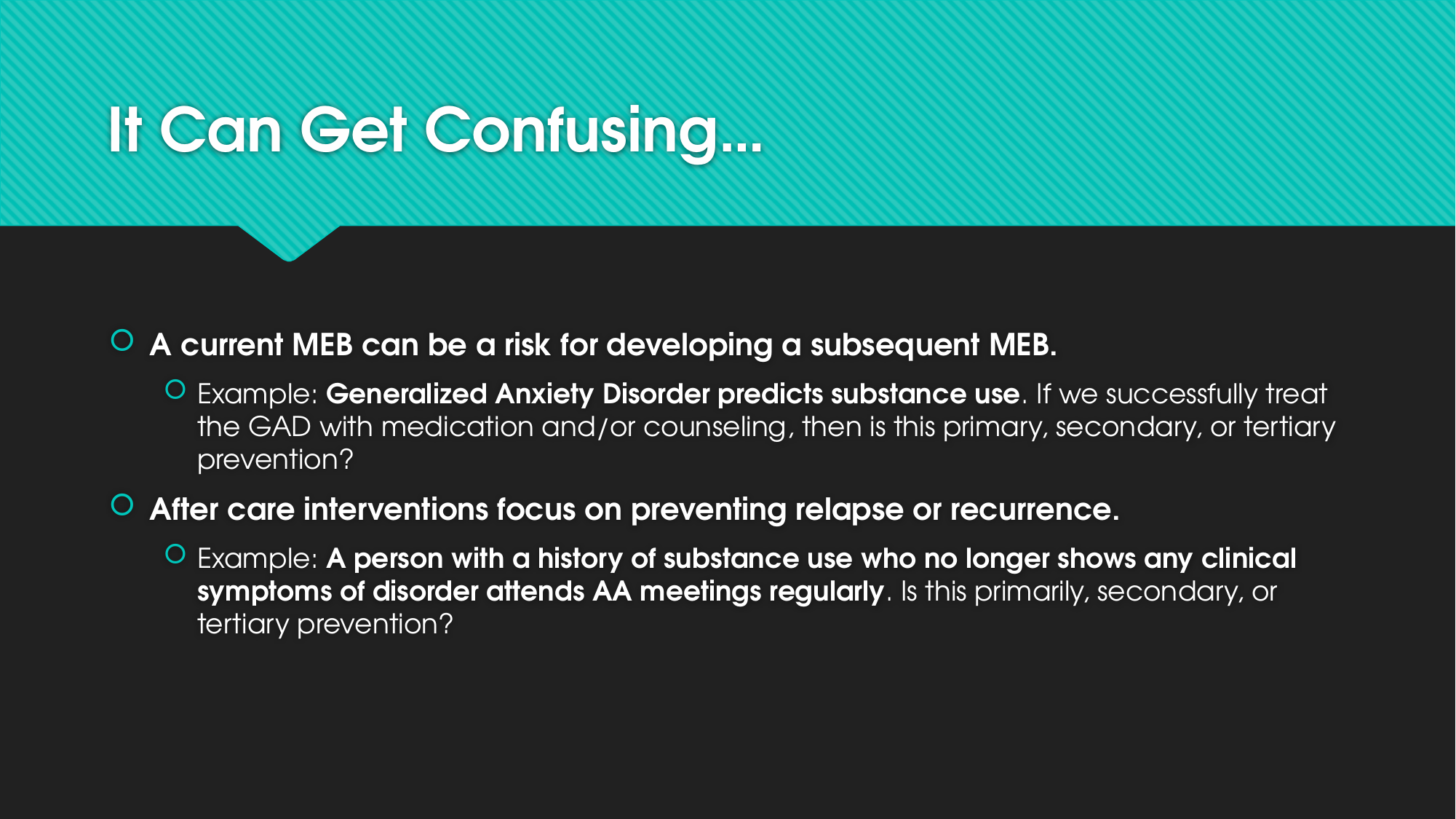

# It Can Get Confusing…
A current MEB can be a risk for developing a subsequent MEB.
Example: Generalized Anxiety Disorder predicts substance use. If we successfully treat the GAD with medication and/or counseling, then is this primary, secondary, or tertiary prevention?
After care interventions focus on preventing relapse or recurrence.
Example: A person with a history of substance use who no longer shows any clinical symptoms of disorder attends AA meetings regularly. Is this primarily, secondary, or tertiary prevention?